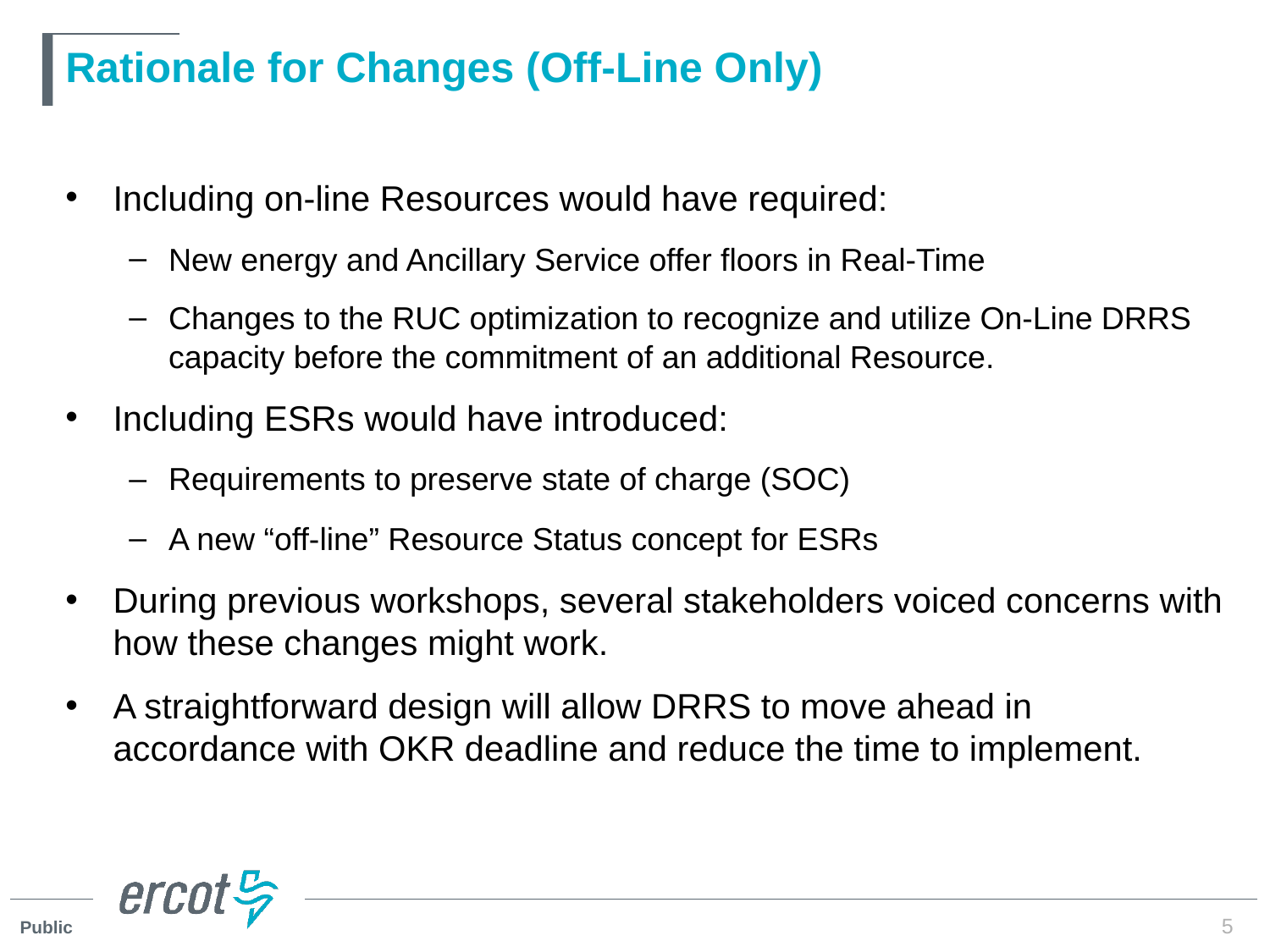

# Rationale for Changes (Off-Line Only)
Including on-line Resources would have required:
New energy and Ancillary Service offer floors in Real-Time
Changes to the RUC optimization to recognize and utilize On-Line DRRS capacity before the commitment of an additional Resource.
Including ESRs would have introduced:
Requirements to preserve state of charge (SOC)
A new “off-line” Resource Status concept for ESRs
During previous workshops, several stakeholders voiced concerns with how these changes might work.
A straightforward design will allow DRRS to move ahead in accordance with OKR deadline and reduce the time to implement.
5